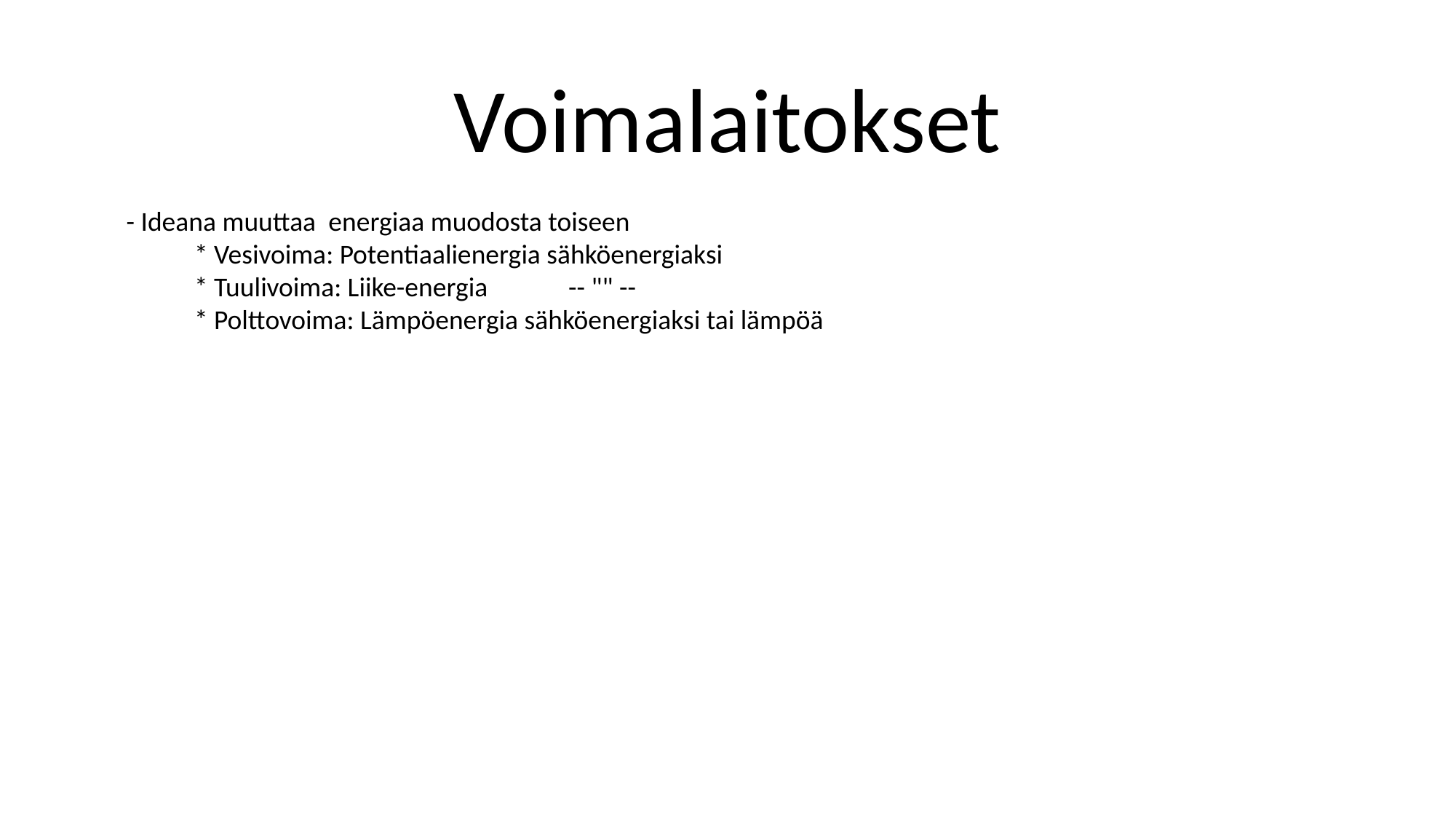

# Voimalaitokset
- Ideana muuttaa  energiaa muodosta toiseen
           * Vesivoima: Potentiaalienergia sähköenergiaksi
           * Tuulivoima: Liike-energia             -- "" --
           * Polttovoima: Lämpöenergia sähköenergiaksi tai lämpöä